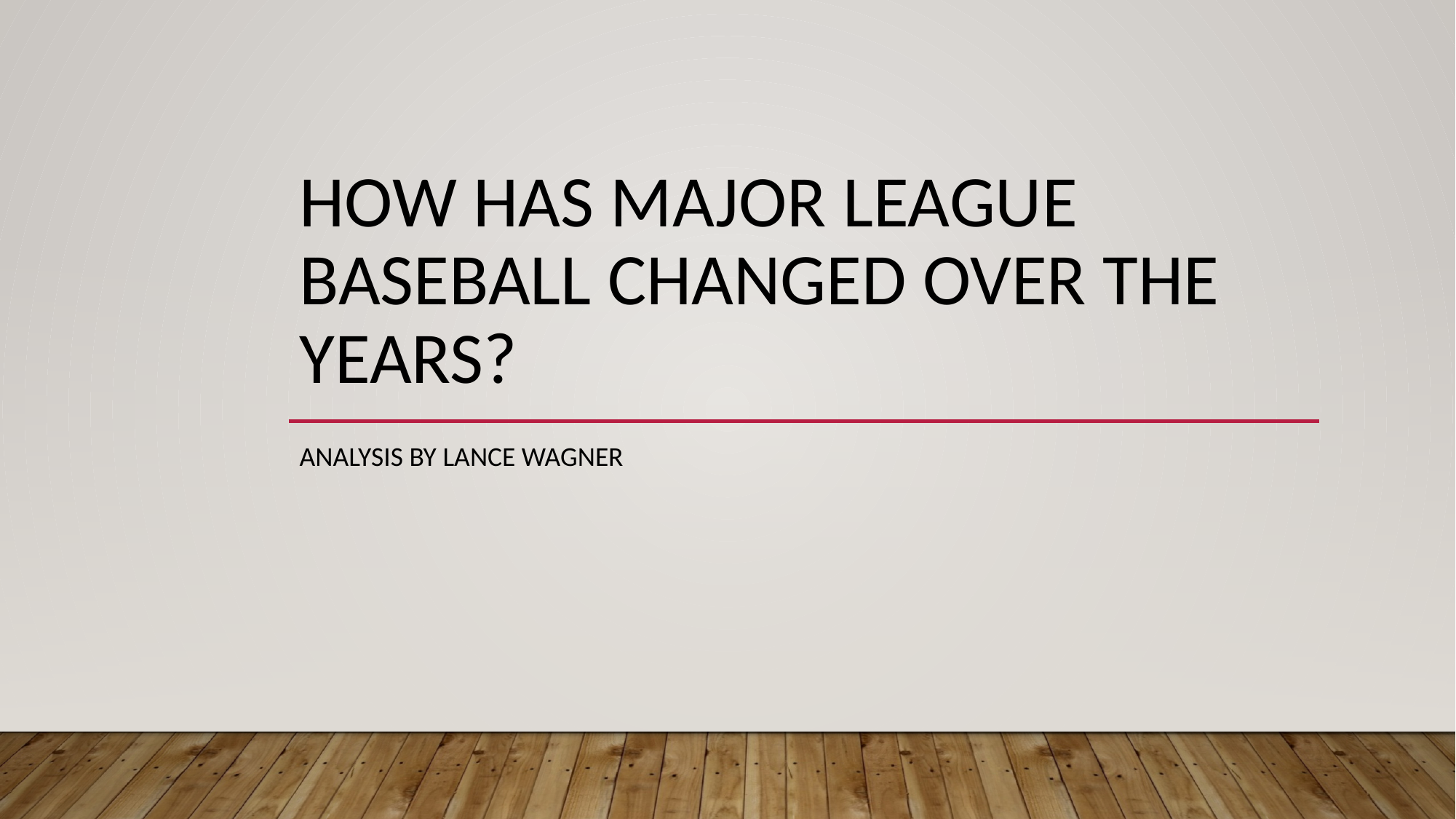

# How has Major League Baseball Changed Over the Years?
Analysis by Lance Wagner